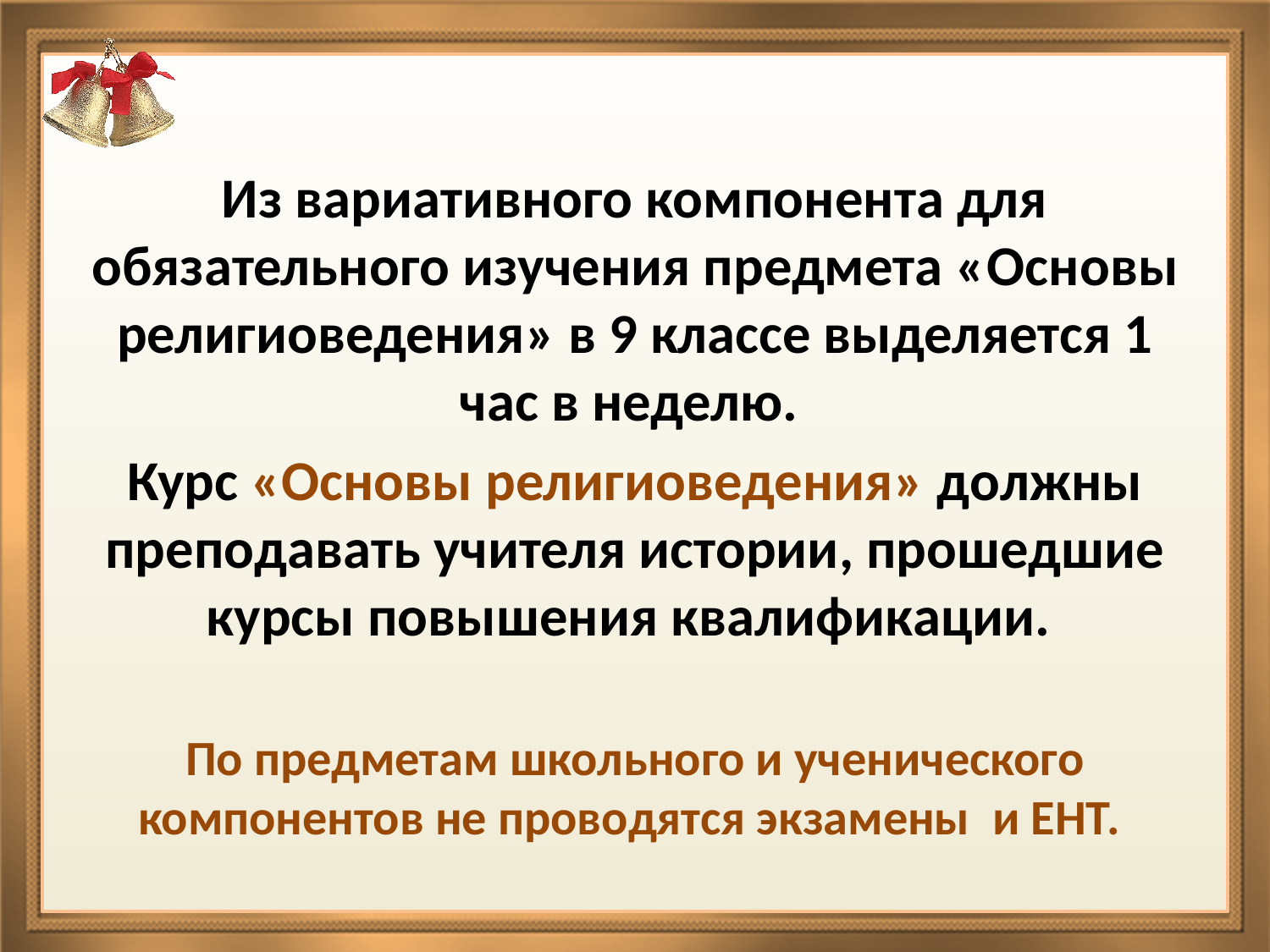

Из вариативного компонента для обязательного изучения предмета «Основы религиоведения» в 9 классе выделяется 1 час в неделю.
Курс «Основы религиоведения» должны преподавать учителя истории, прошедшие курсы повышения квалификации.

По предметам школьного и ученического компонентов не проводятся экзамены  и ЕНТ.